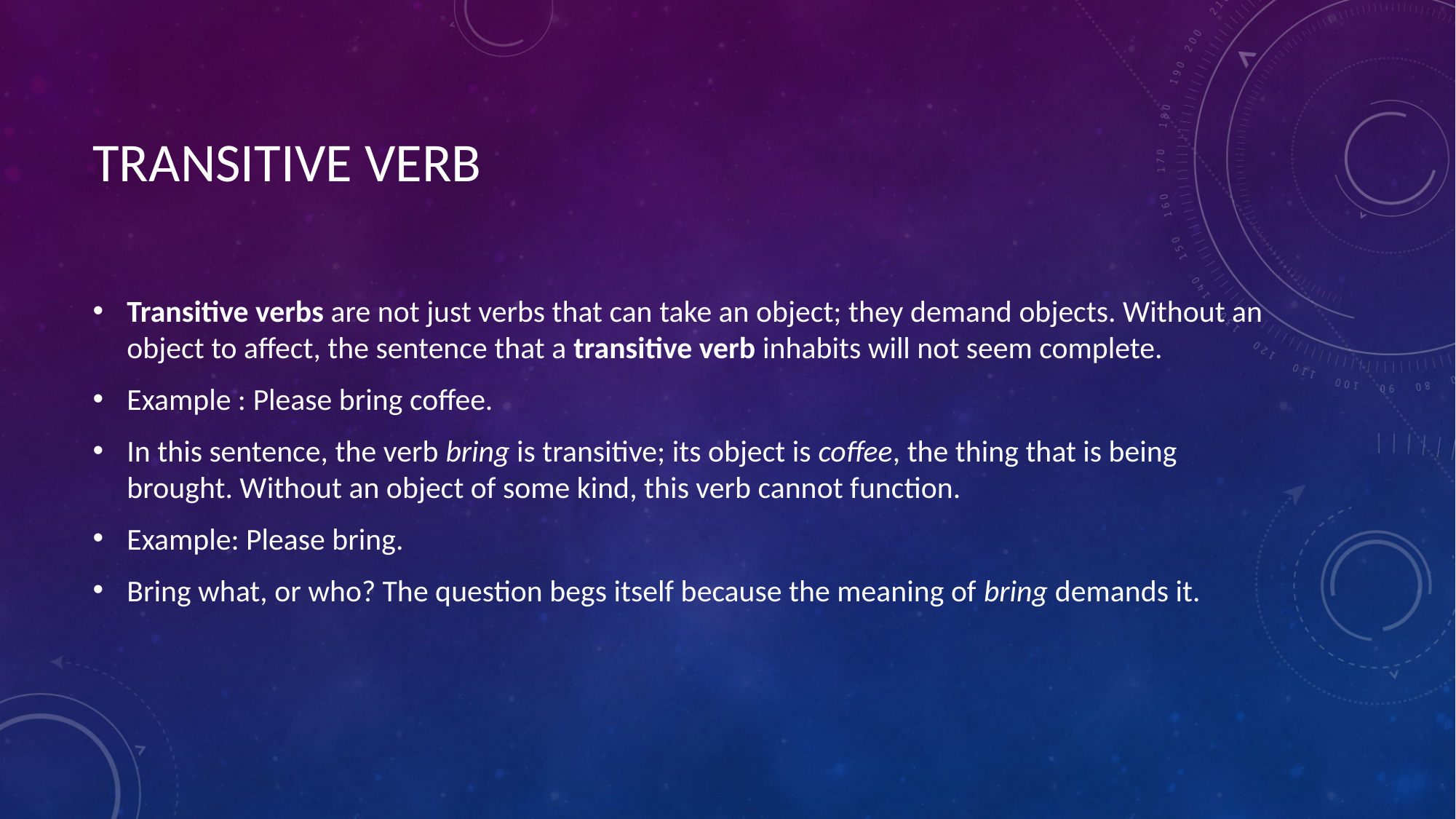

# Transitive Verb
Transitive verbs are not just verbs that can take an object; they demand objects. Without an object to affect, the sentence that a transitive verb inhabits will not seem complete.
Example : Please bring coffee.
In this sentence, the verb bring is transitive; its object is coffee, the thing that is being brought. Without an object of some kind, this verb cannot function.
Example: Please bring.
Bring what, or who? The question begs itself because the meaning of bring demands it.